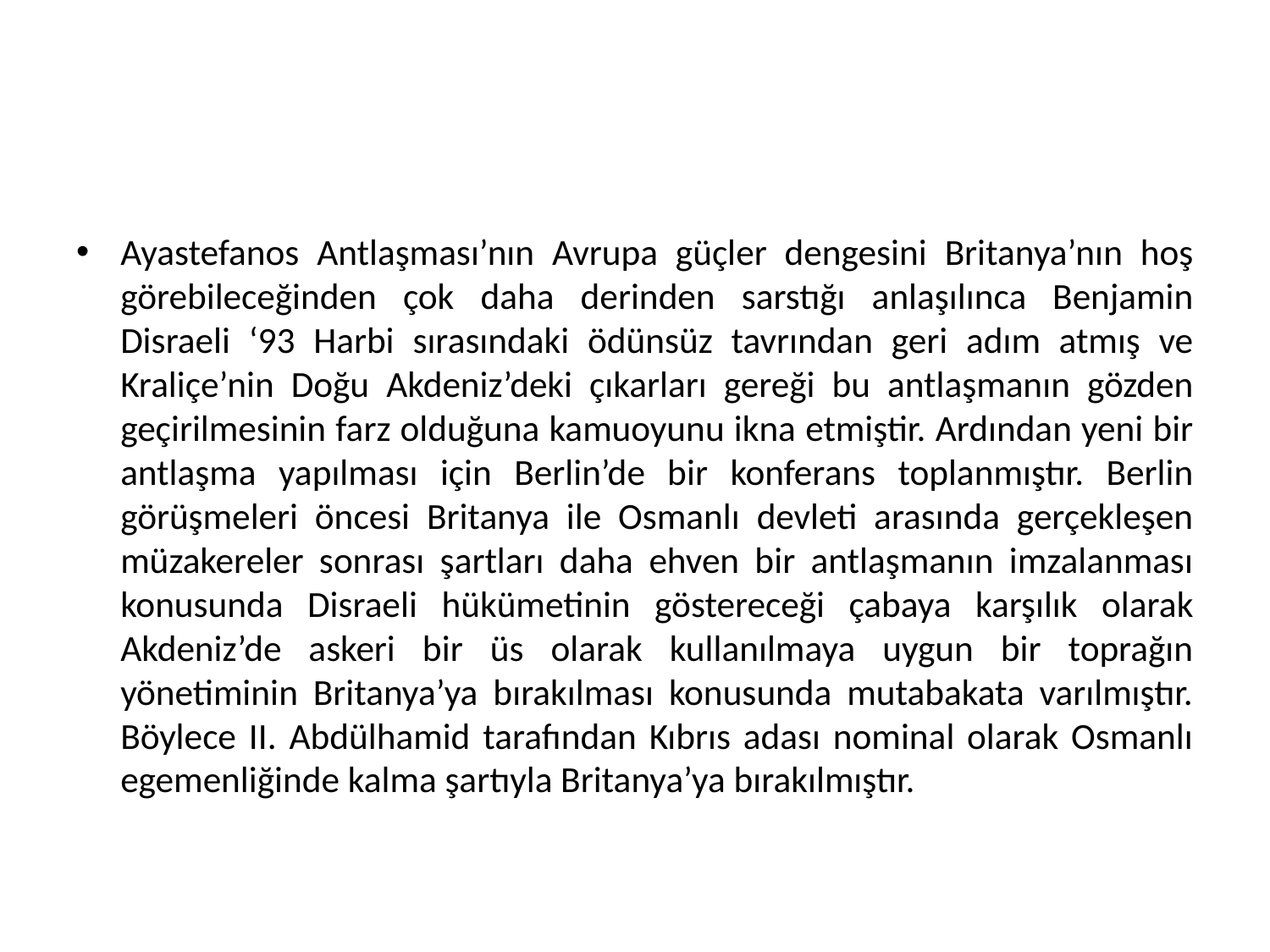

Ayastefanos Antlaşması’nın Avrupa güçler dengesini Britanya’nın hoş görebileceğinden çok daha derinden sarstığı anlaşılınca Benjamin Disraeli ‘93 Harbi sırasındaki ödünsüz tavrından geri adım atmış ve Kraliçe’nin Doğu Akdeniz’deki çıkarları gereği bu antlaşmanın gözden geçirilmesinin farz olduğuna kamuoyunu ikna etmiştir. Ardından yeni bir antlaşma yapılması için Berlin’de bir konferans toplanmıştır. Berlin görüşmeleri öncesi Britanya ile Osmanlı devleti arasında gerçekleşen müzakereler sonrası şartları daha ehven bir antlaşmanın imzalanması konusunda Disraeli hükümetinin göstereceği çabaya karşılık olarak Akdeniz’de askeri bir üs olarak kullanılmaya uygun bir toprağın yönetiminin Britanya’ya bırakılması konusunda mutabakata varılmıştır. Böylece II. Abdülhamid tarafından Kıbrıs adası nominal olarak Osmanlı egemenliğinde kalma şartıyla Britanya’ya bırakılmıştır.